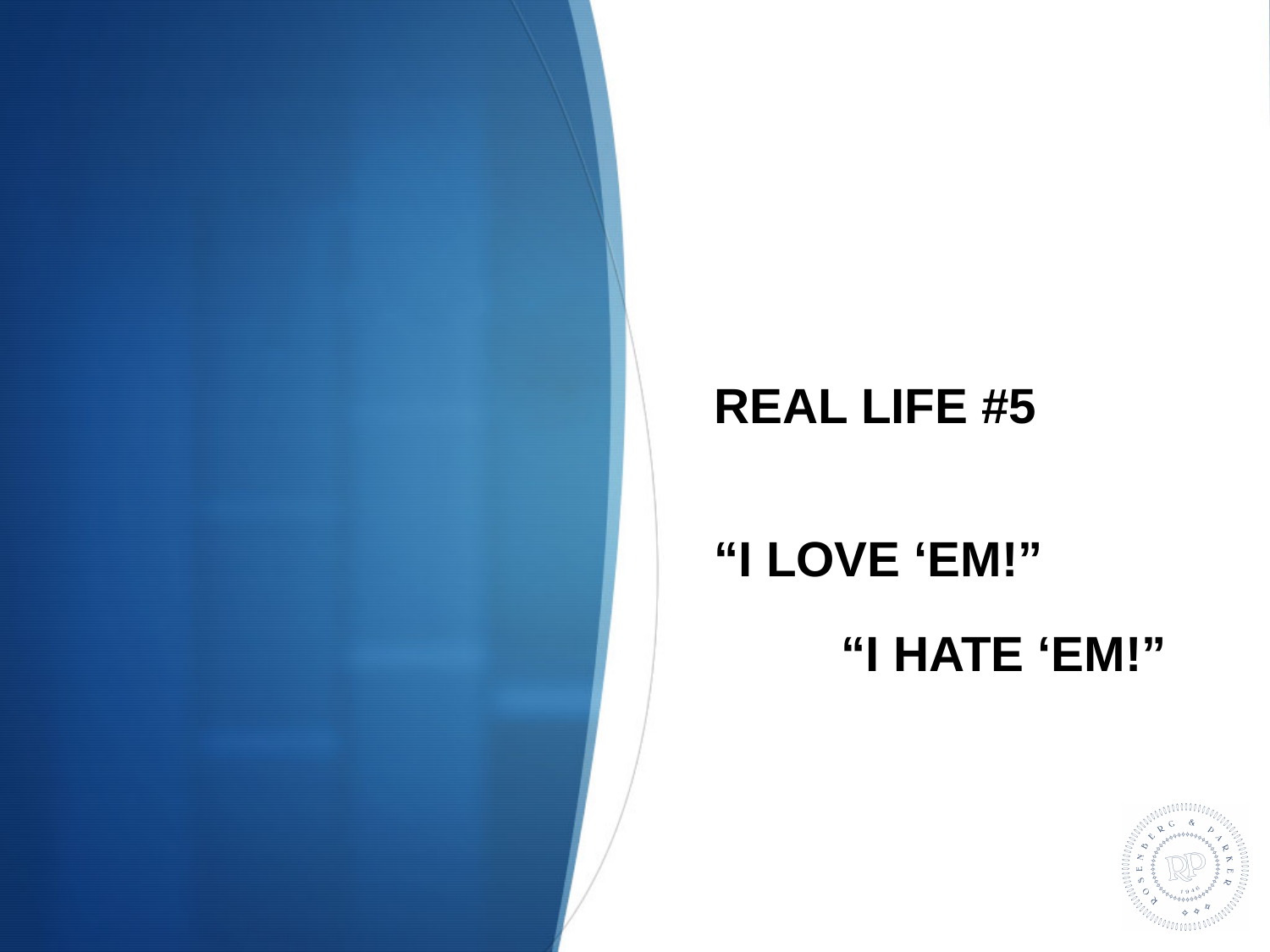

REAL LIFE #5
“I love ‘em!”
	“I hate ‘em!”